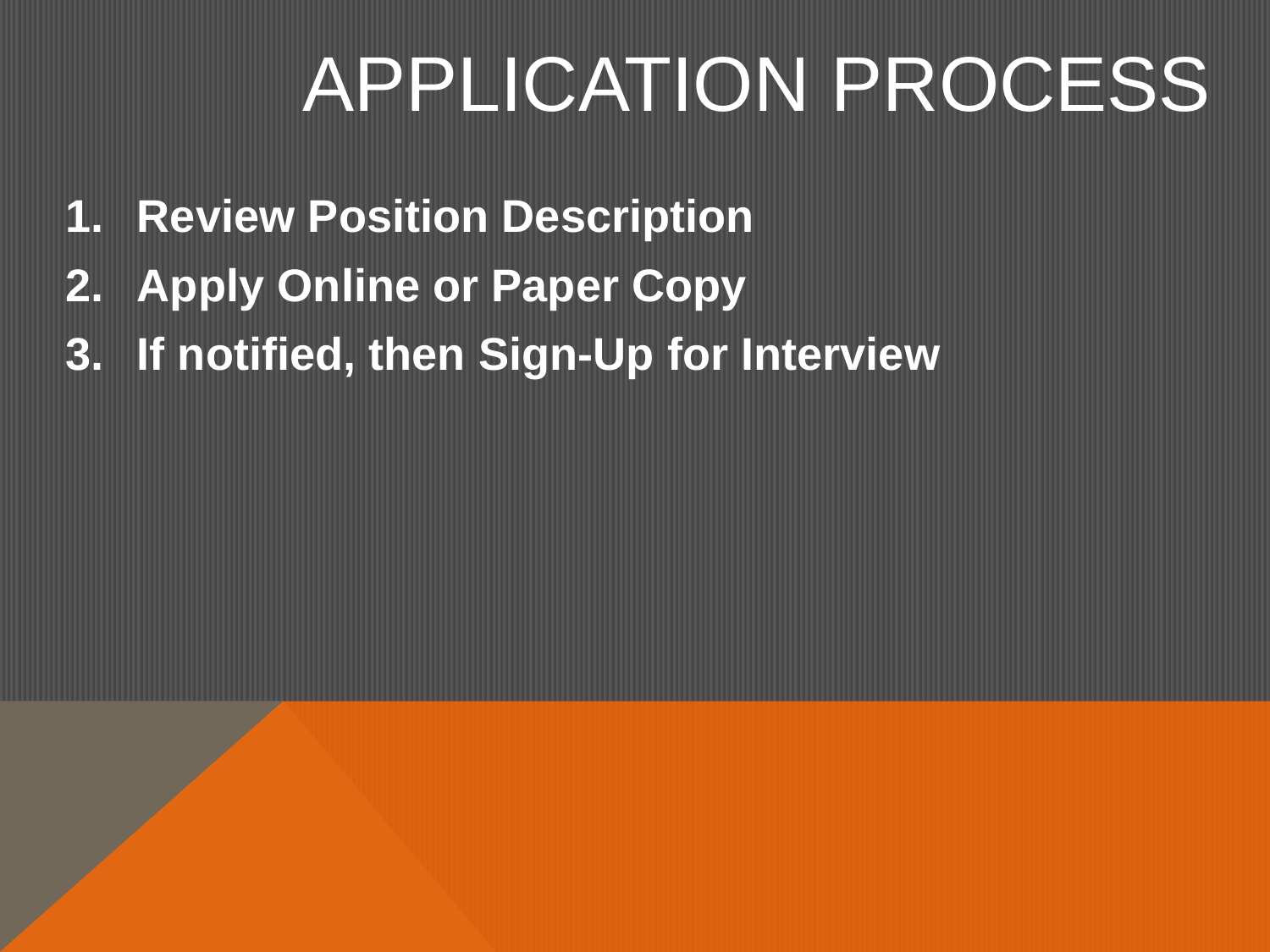

# Application Process
Review Position Description
Apply Online or Paper Copy
If notified, then Sign-Up for Interview